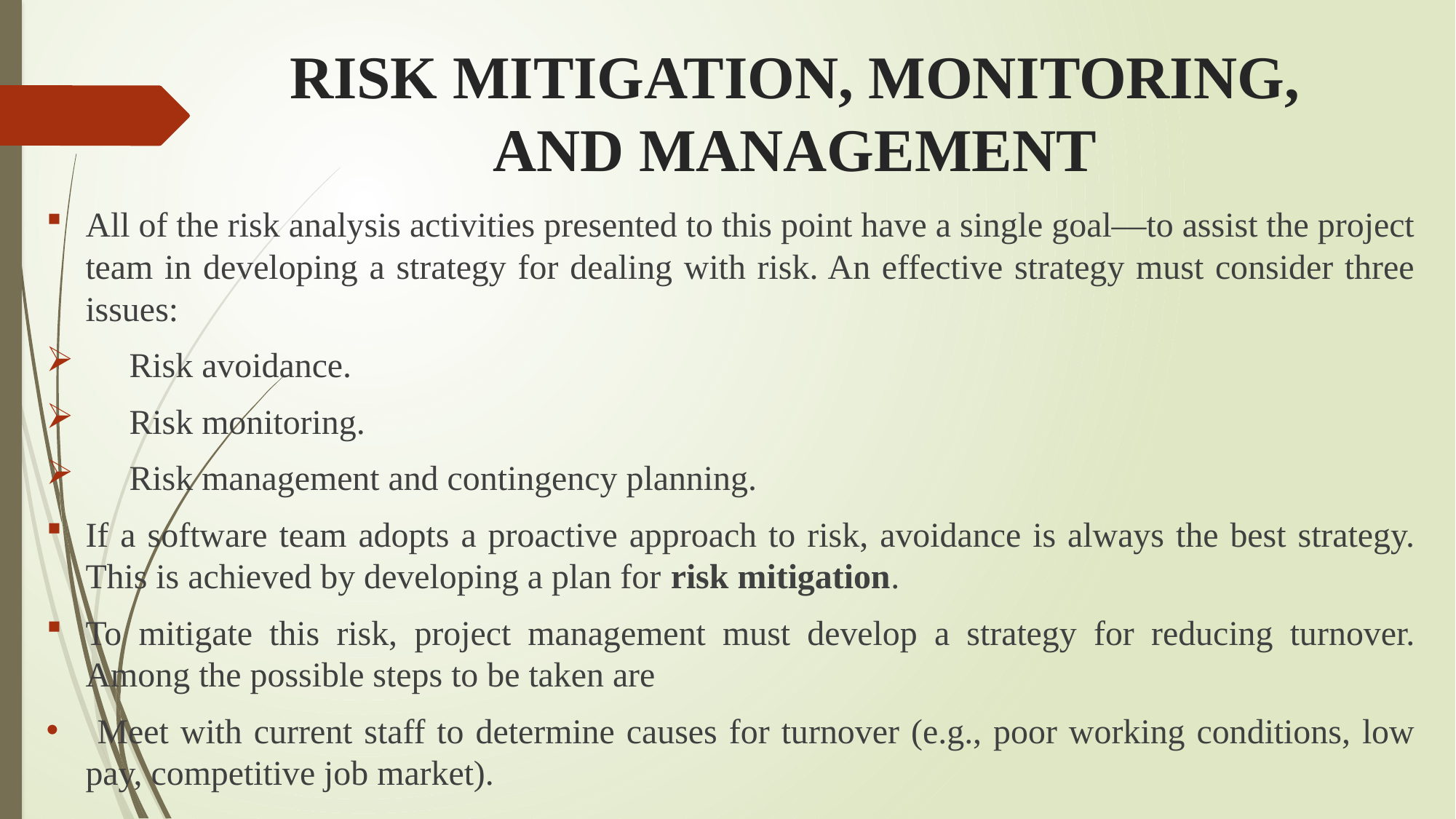

# RISK MITIGATION, MONITORING, AND MANAGEMENT
All of the risk analysis activities presented to this point have a single goal—to assist the project team in developing a strategy for dealing with risk. An effective strategy must consider three issues:
     Risk avoidance.
     Risk monitoring.
     Risk management and contingency planning.
If a software team adopts a proactive approach to risk, avoidance is always the best strategy. This is achieved by developing a plan for risk mitigation.
To mitigate this risk, project management must develop a strategy for reducing turnover. Among the possible steps to be taken are
 Meet with current staff to determine causes for turnover (e.g., poor working conditions, low pay, competitive job market).